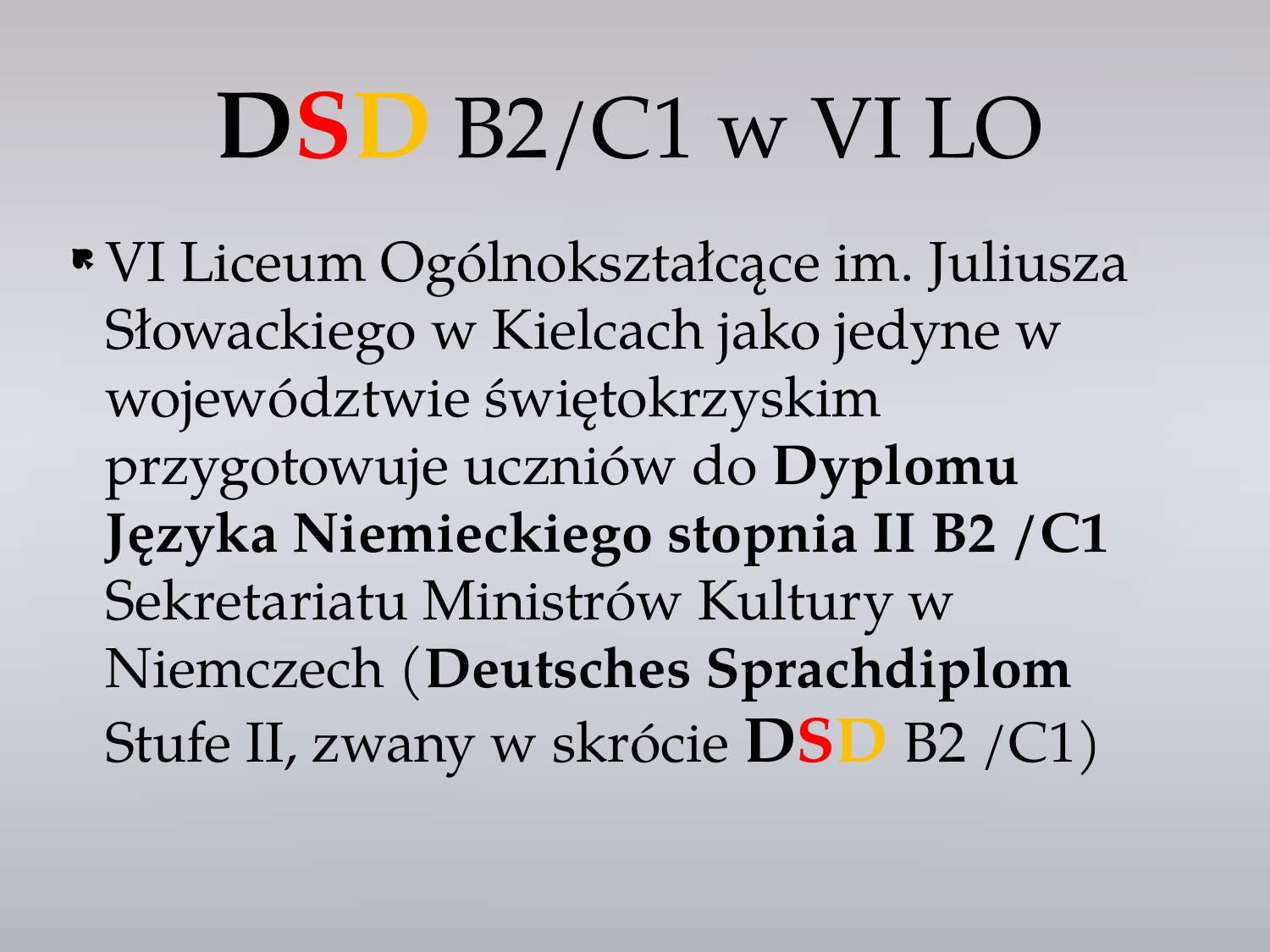

# DSD B2/C1 w VI LO
VI Liceum Ogólnokształcące im. Juliusza Słowackiego w Kielcach jako jedyne w województwie świętokrzyskim przygotowuje uczniów do Dyplomu Języka Niemieckiego stopnia II B2 /C1 Sekretariatu Ministrów Kultury w Niemczech (Deutsches Sprachdiplom Stufe II, zwany w skrócie DSD B2 /C1)